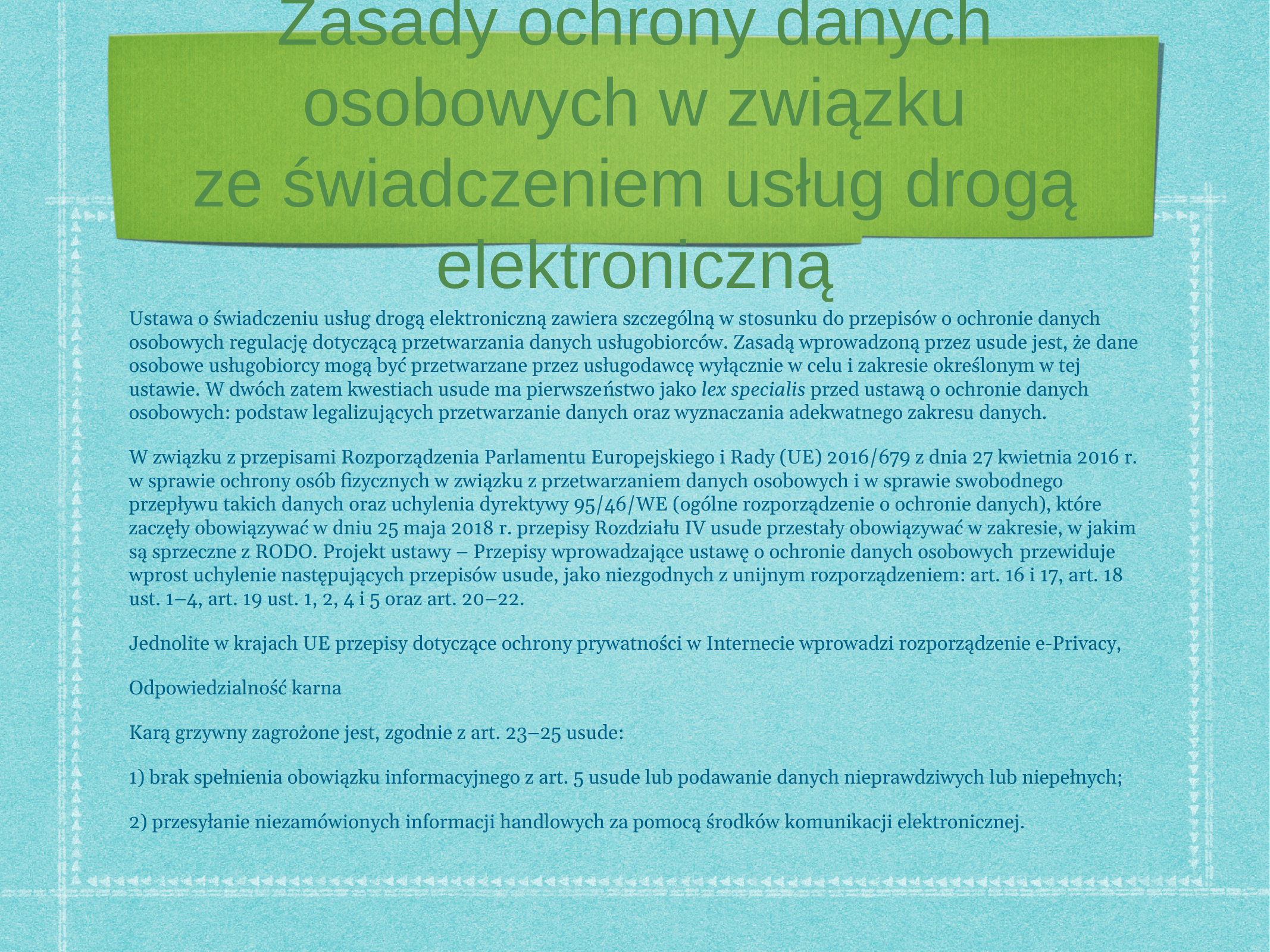

# Zasady ochrony danych osobowych w związku ze świadczeniem usług drogą elektroniczną
Ustawa o świadczeniu usług drogą elektroniczną zawiera szczególną w stosunku do przepisów o ochronie danych osobowych regulację dotyczącą przetwarzania danych usługobiorców. Zasadą wprowadzoną przez usude jest, że dane osobowe usługobiorcy mogą być przetwarzane przez usługodawcę wyłącznie w celu i zakresie określonym w tej ustawie. W dwóch zatem kwestiach usude ma pierwszeństwo jako lex specialis przed ustawą o ochronie danych osobowych: podstaw legalizujących przetwarzanie danych oraz wyznaczania adekwatnego zakresu danych.
W związku z przepisami Rozporządzenia Parlamentu Europejskiego i Rady (UE) 2016/679 z dnia 27 kwietnia 2016 r. w sprawie ochrony osób fizycznych w związku z przetwarzaniem danych osobowych i w sprawie swobodnego przepływu takich danych oraz uchylenia dyrektywy 95/46/WE (ogólne rozporządzenie o ochronie danych), które zaczęły obowiązywać w dniu 25 maja 2018 r. przepisy Rozdziału IV usude przestały obowiązywać w zakresie, w jakim są sprzeczne z RODO. Projekt ustawy – Przepisy wprowadzające ustawę o ochronie danych osobowych przewiduje wprost uchylenie następujących przepisów usude, jako niezgodnych z unijnym rozporządzeniem: art. 16 i 17, art. 18 ust. 1–4, art. 19 ust. 1, 2, 4 i 5 oraz art. 20–22.
Jednolite w krajach UE przepisy dotyczące ochrony prywatności w Internecie wprowadzi rozporządzenie e-Privacy,
Odpowiedzialność karna
Karą grzywny zagrożone jest, zgodnie z art. 23–25 usude:
1) brak spełnienia obowiązku informacyjnego z art. 5 usude lub podawanie danych nieprawdziwych lub niepełnych;
2) przesyłanie niezamówionych informacji handlowych za pomocą środków komunikacji elektronicznej.